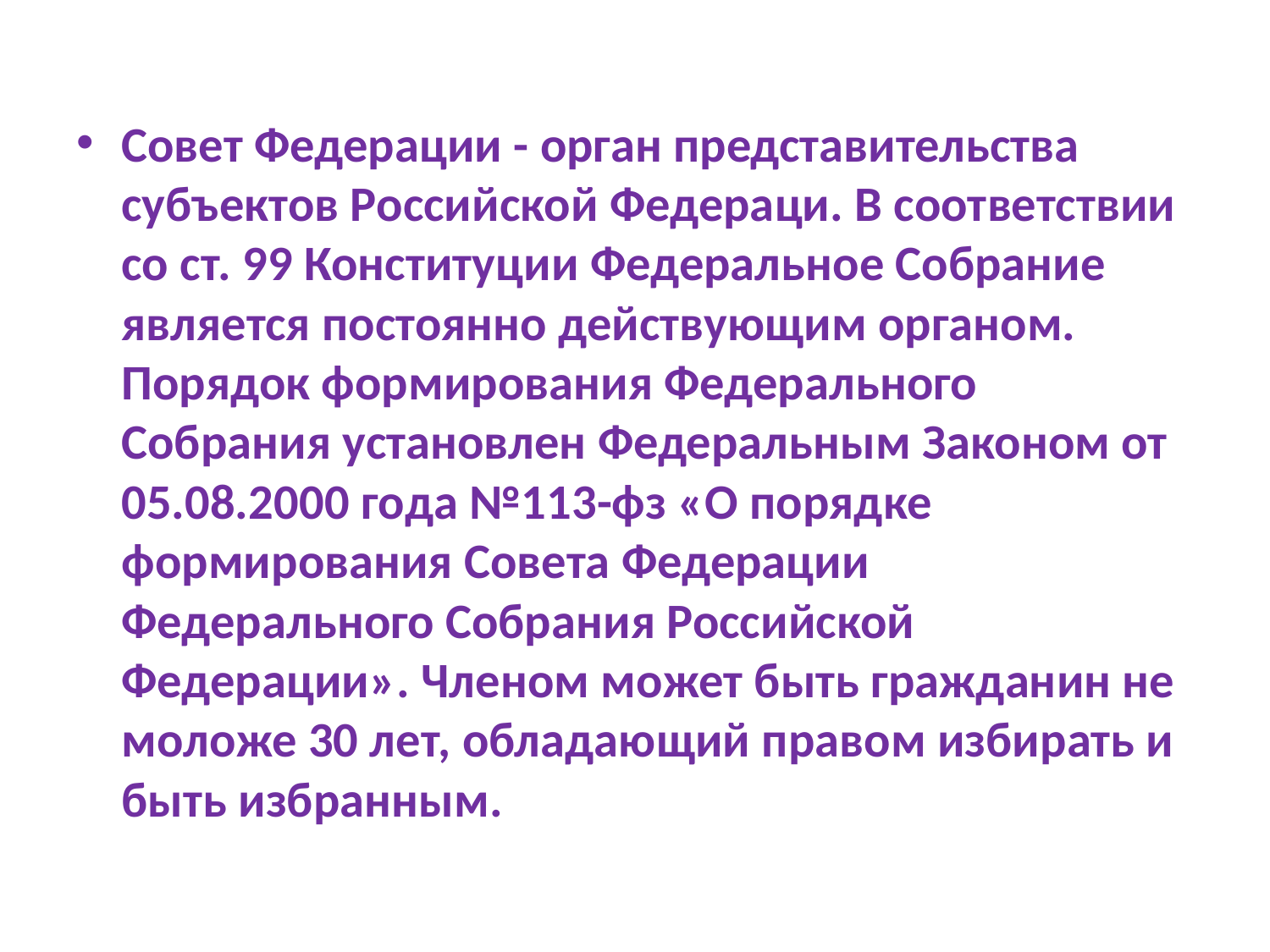

Совет Федерации - орган представительства субъектов Российской Федераци. В соответствии со ст. 99 Конституции Федеральное Собрание является постоянно действующим органом. Порядок формирования Федерального Собрания установлен Федеральным Законом от 05.08.2000 года №113-фз «О порядке формирования Совета Федерации Федерального Собрания Российской Федерации». Членом может быть гражданин не моложе 30 лет, обладающий правом избирать и быть избранным.

#